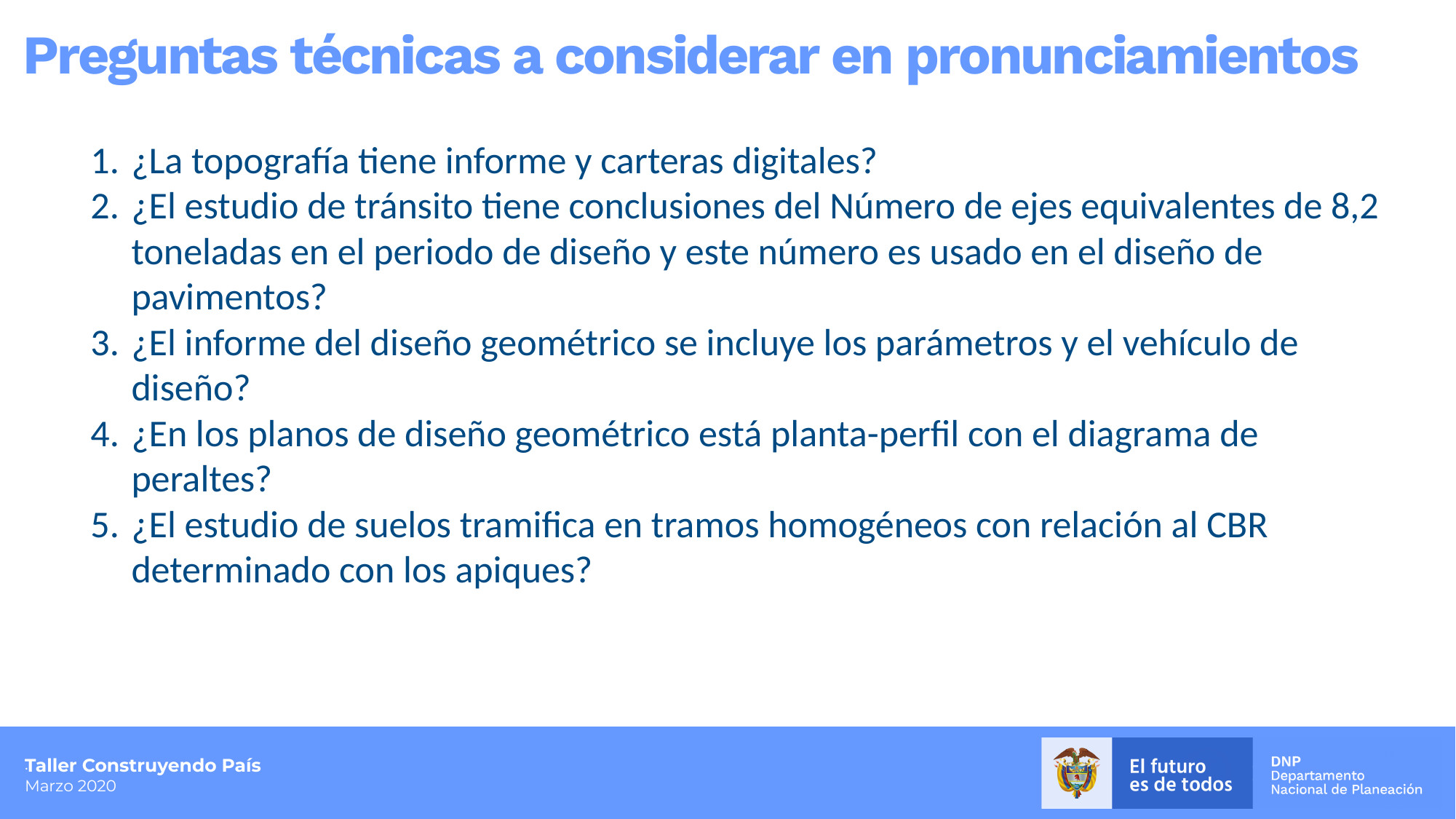

Preguntas técnicas a considerar en pronunciamientos
¿La topografía tiene informe y carteras digitales?
¿El estudio de tránsito tiene conclusiones del Número de ejes equivalentes de 8,2 toneladas en el periodo de diseño y este número es usado en el diseño de pavimentos?
¿El informe del diseño geométrico se incluye los parámetros y el vehículo de diseño?
¿En los planos de diseño geométrico está planta-perfil con el diagrama de peraltes?
¿El estudio de suelos tramifica en tramos homogéneos con relación al CBR determinado con los apiques?